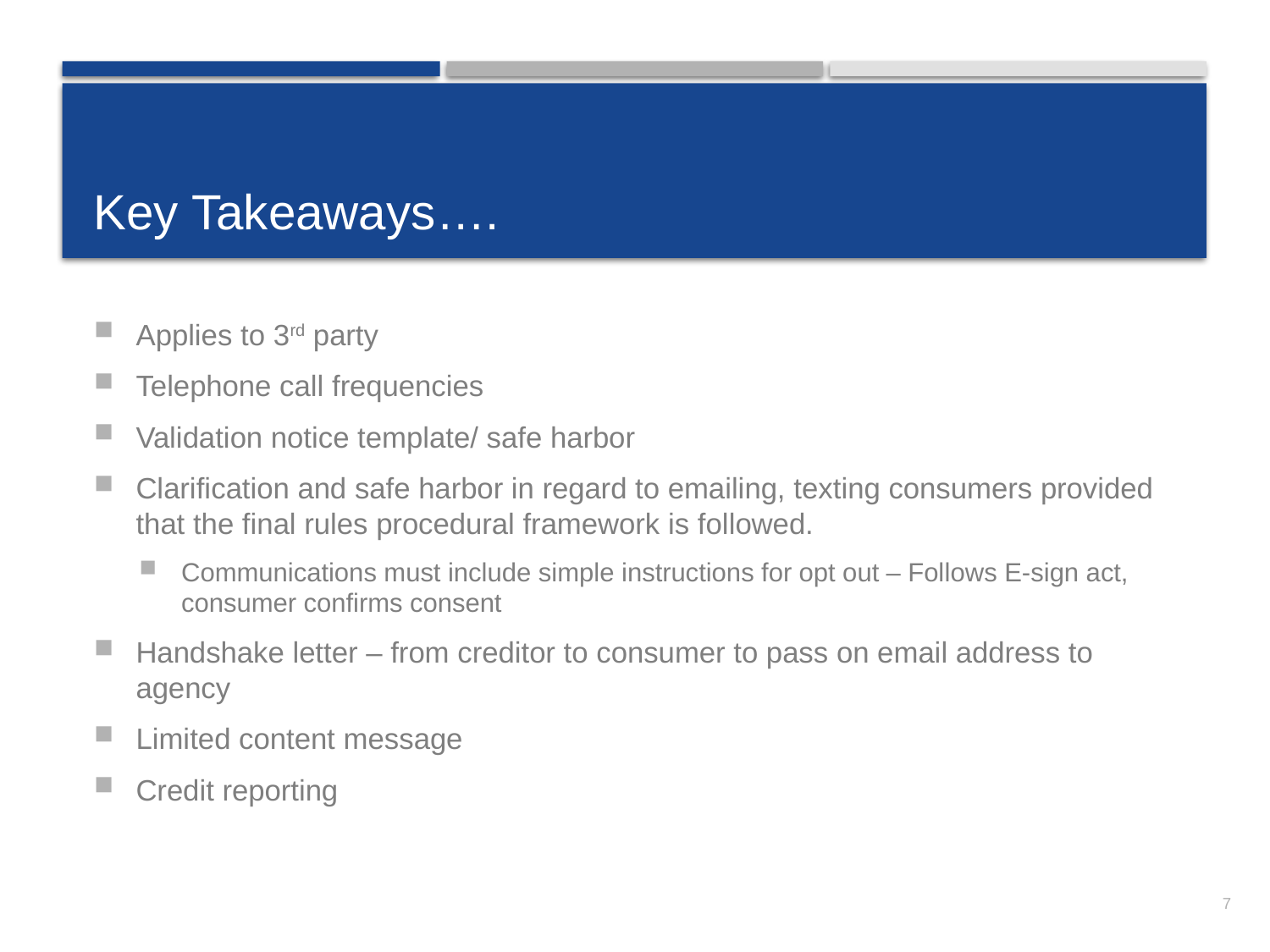

# Key Takeaways….
Applies to 3rd party
Telephone call frequencies
Validation notice template/ safe harbor
Clarification and safe harbor in regard to emailing, texting consumers provided that the final rules procedural framework is followed.
Communications must include simple instructions for opt out – Follows E-sign act, consumer confirms consent
Handshake letter – from creditor to consumer to pass on email address to agency
Limited content message
Credit reporting
7